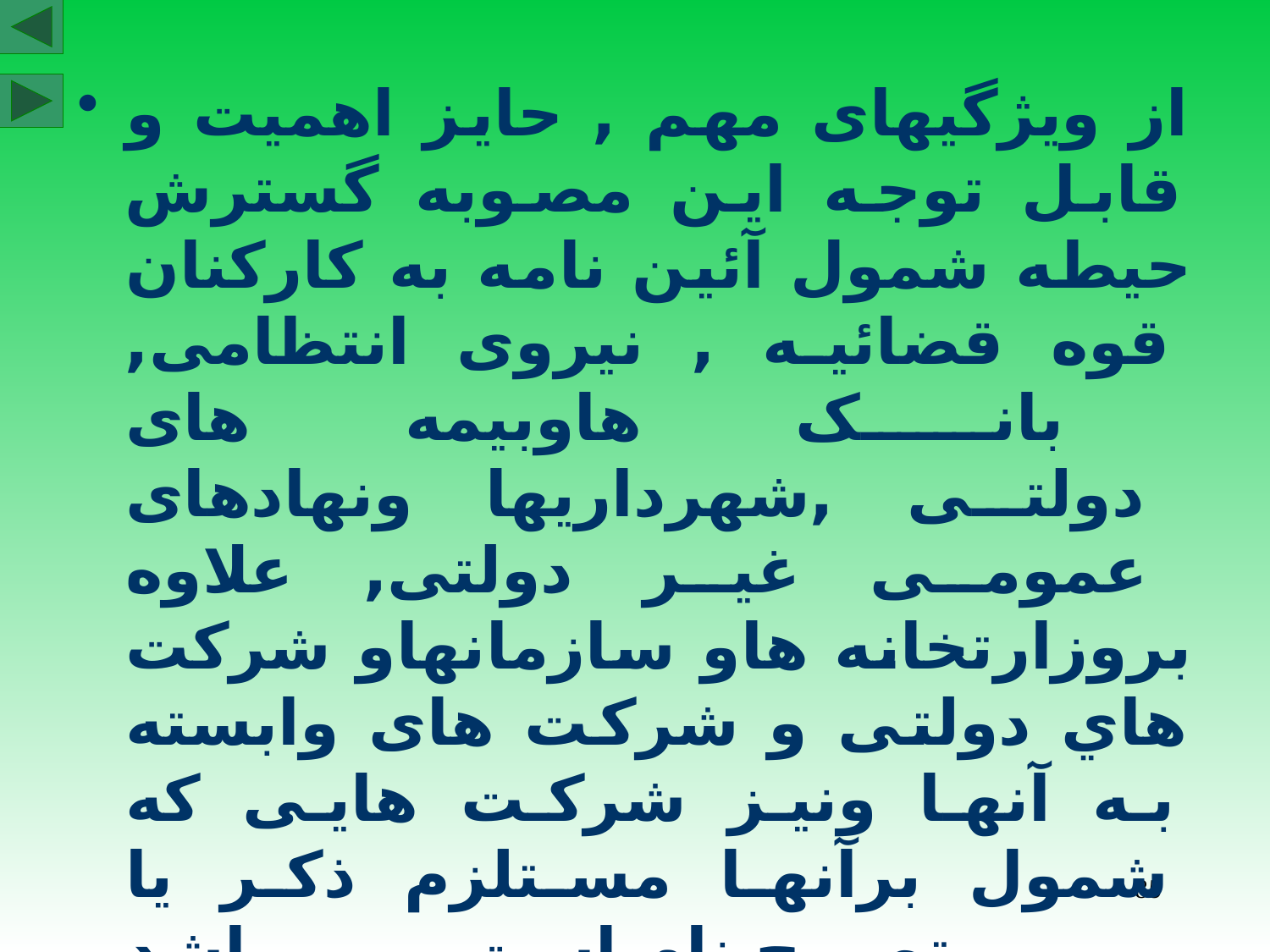

از ويژگيهای مهم , حايز اهميت و قابل توجه اين مصوبه گسترش حيطه شمول آئين نامه به کارکنان قوه قضائيه , نيروی انتظامی, بانک هاوبيمه های دولتی ,شهرداريها ونهادهای عمومی غير دولتی, علاوه بروزارتخانه هاو سازمانهاو شرکت هاي دولتی و شرکت های وابسته به آنها ونيز شرکت هايی که شمول برآنها مستلزم ذکر يا تصريح نام است , می باشد .
85